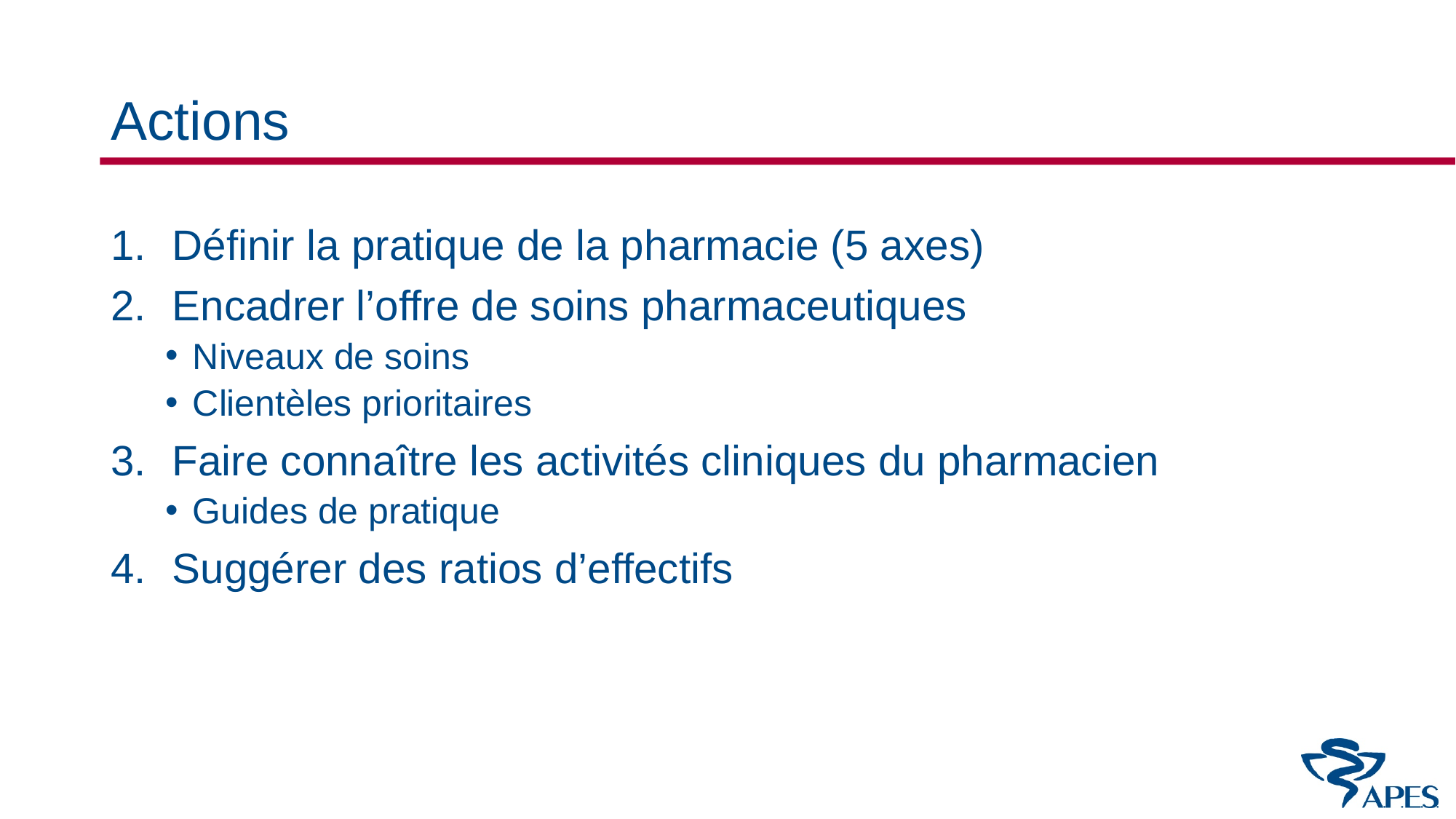

# Actions
Définir la pratique de la pharmacie (5 axes)
Encadrer l’offre de soins pharmaceutiques
Niveaux de soins
Clientèles prioritaires
Faire connaître les activités cliniques du pharmacien
Guides de pratique
Suggérer des ratios d’effectifs